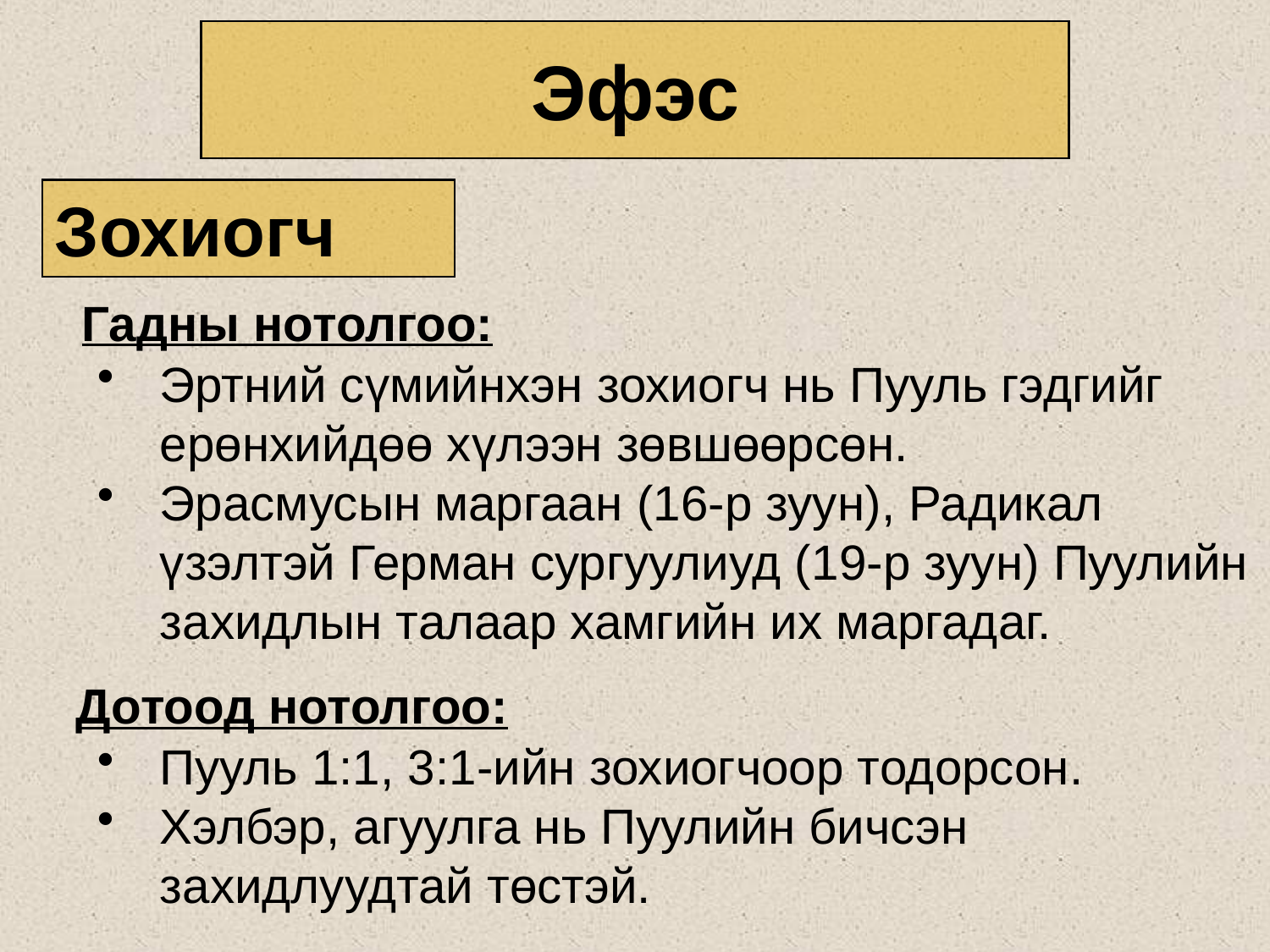

Эфэс
Зохиогч
Гадны нотолгоо:
Эртний сүмийнхэн зохиогч нь Пууль гэдгийг ерөнхийдөө хүлээн зөвшөөрсөн.
Эрасмусын маргаан (16-р зуун), Радикал үзэлтэй Герман сургуулиуд (19-р зуун) Пуулийн захидлын талаар хамгийн их маргадаг.
Дотоод нотолгоо:
Пууль 1:1, 3:1-ийн зохиогчоор тодорсон.
Хэлбэр, агуулга нь Пуулийн бичсэн захидлуудтай төстэй.